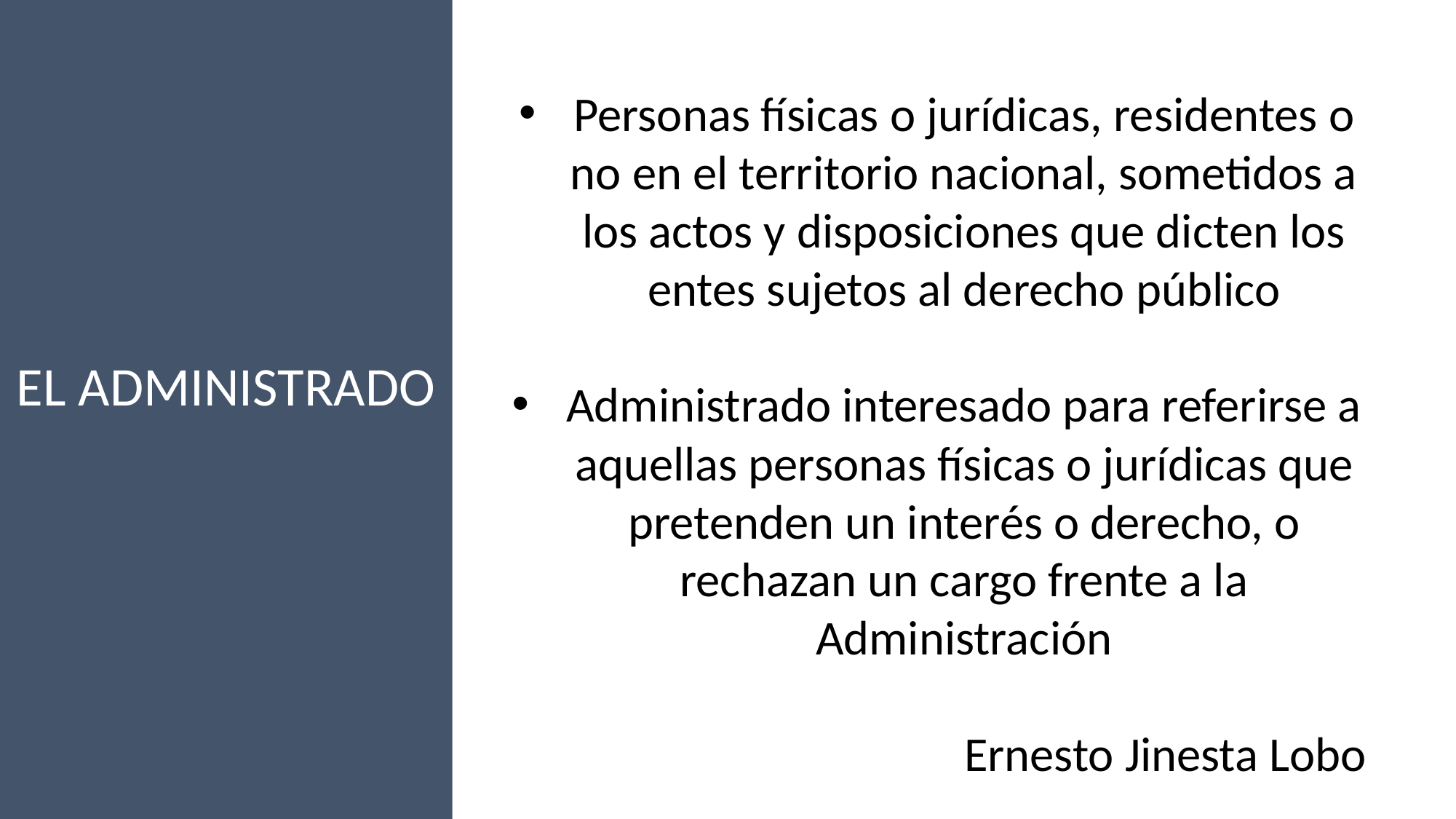

EL ADMINISTRADO

Personas físicas o jurídicas, residentes o no en el territorio nacional, sometidos a los actos y disposiciones que dicten los entes sujetos al derecho público

Administrado interesado para referirse a aquellas personas físicas o jurídicas que pretenden un interés o derecho, o rechazan un cargo frente a la Administración

Ernesto Jinesta Lobo